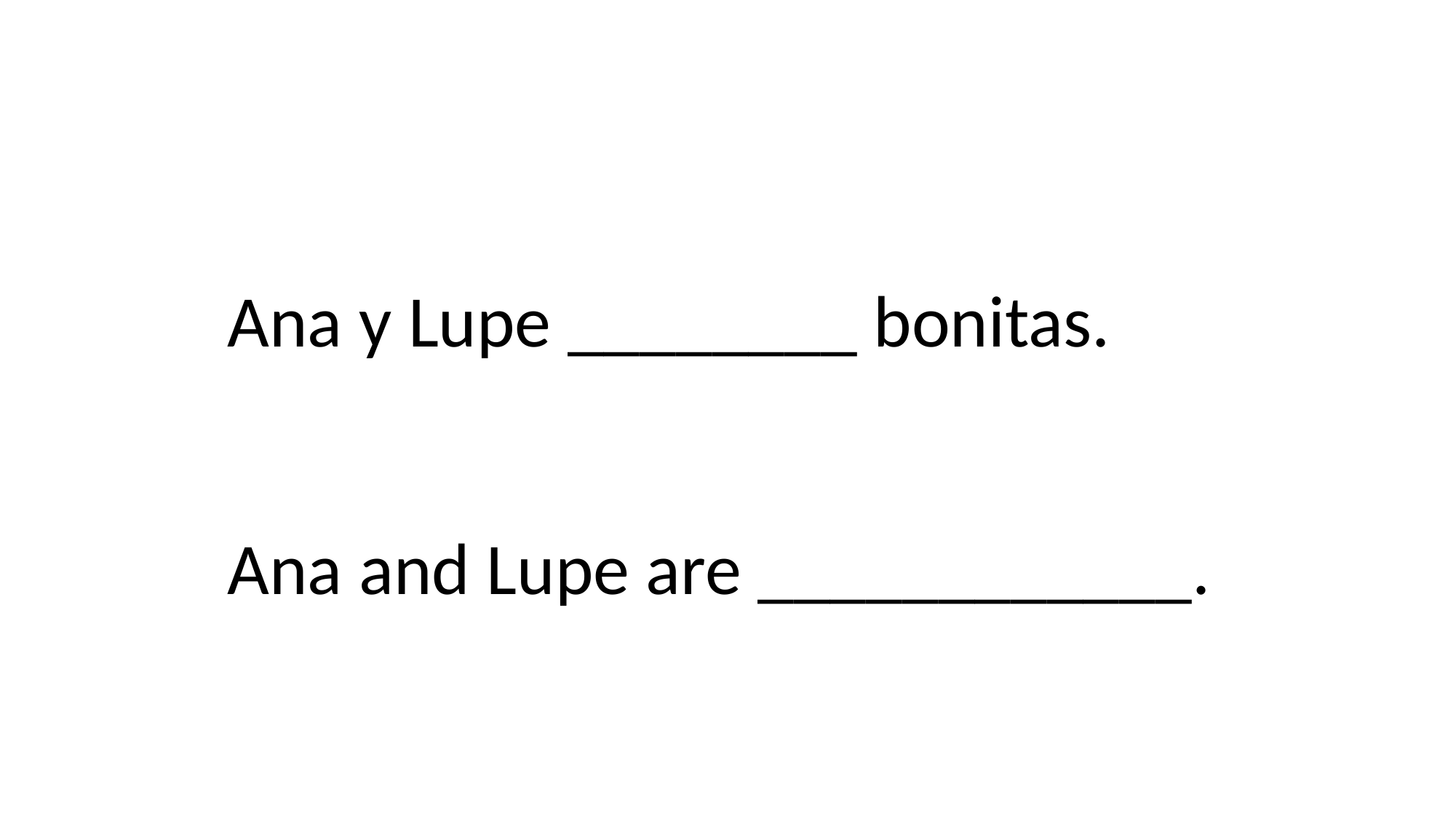

Ana y Lupe ________ bonitas.

Ana and Lupe are ____________.